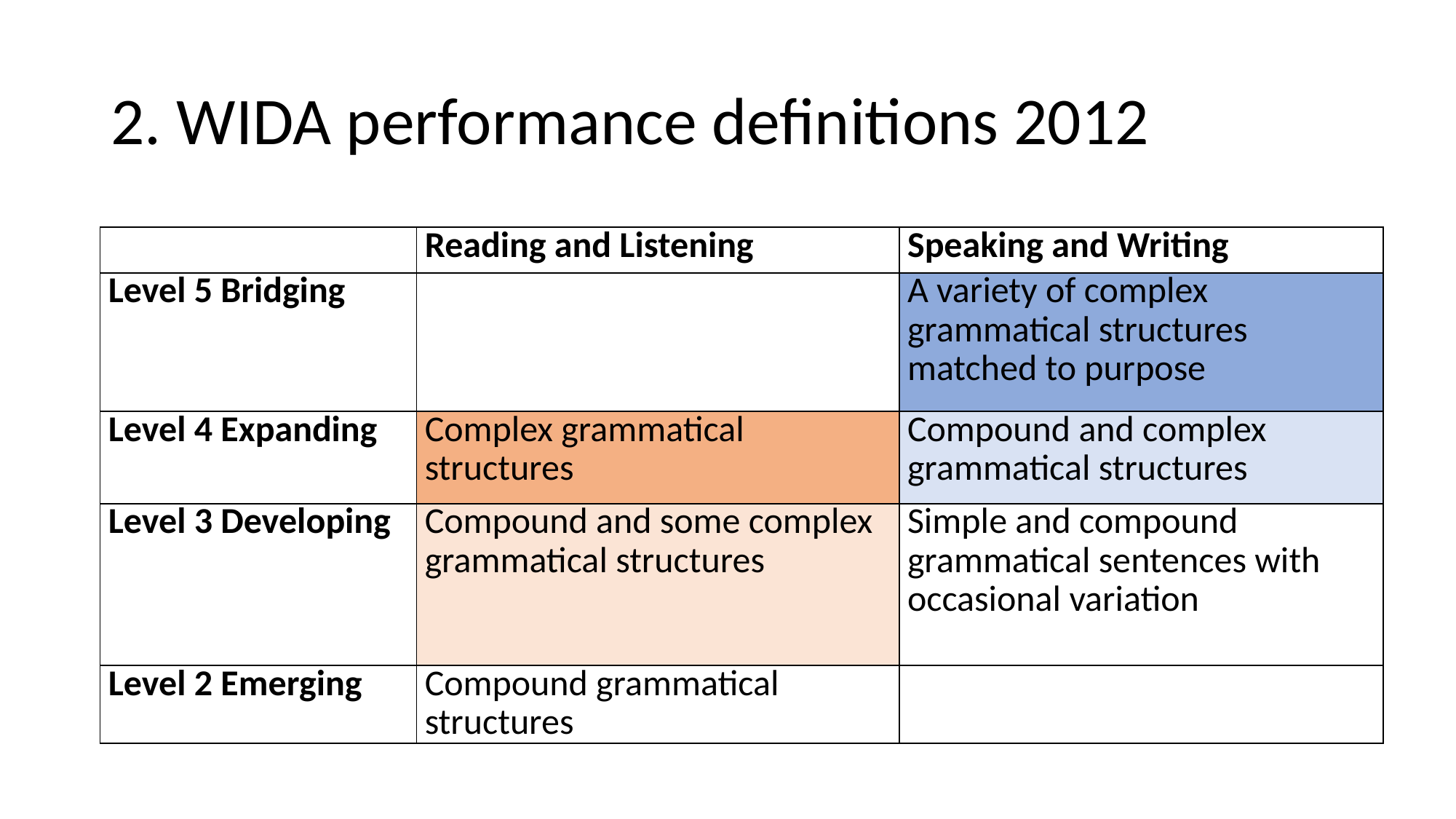

# 2. WIDA performance definitions 2012
|  | Reading and Listening | Speaking and Writing |
| --- | --- | --- |
| Level 5 Bridging |  | A variety of complex grammatical structures matched to purpose |
| Level 4 Expanding | Complex grammatical structures | Compound and complex grammatical structures |
| Level 3 Developing | Compound and some complex grammatical structures | Simple and compound grammatical sentences with occasional variation |
| Level 2 Emerging | Compound grammatical structures |  |